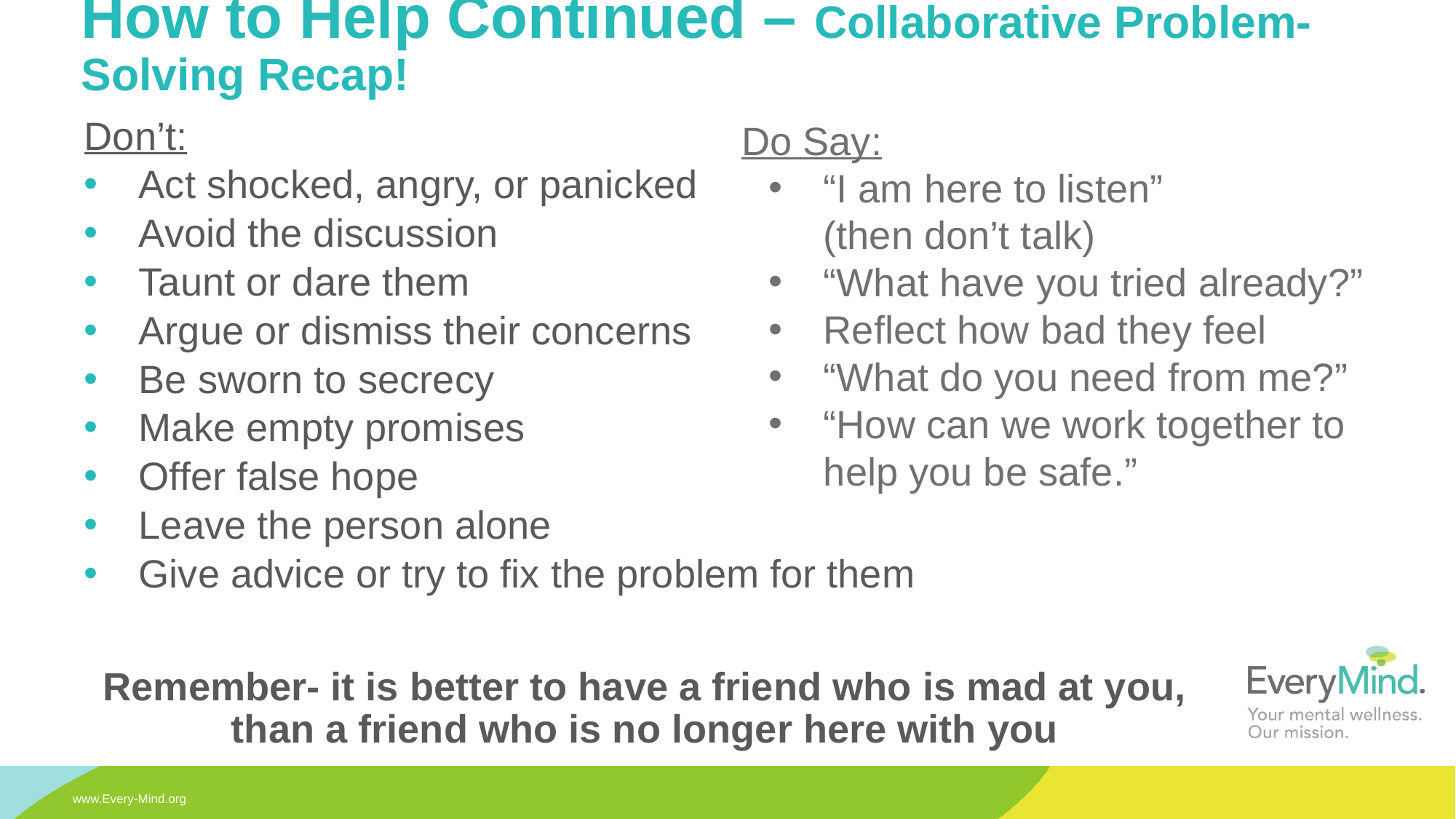

# How to Help Continued – Collaborative Problem-Solving Recap!
Do Say:
“I am here to listen” (then don’t talk)
“What have you tried already?”
Reflect how bad they feel
“What do you need from me?”
“How can we work together to help you be safe.”
Don’t:
Act shocked, angry, or panicked
Avoid the discussion
Taunt or dare them
Argue or dismiss their concerns
Be sworn to secrecy
Make empty promises
Offer false hope
Leave the person alone
Give advice or try to fix the problem for them

Remember- it is better to have a friend who is mad at you, than a friend who is no longer here with you